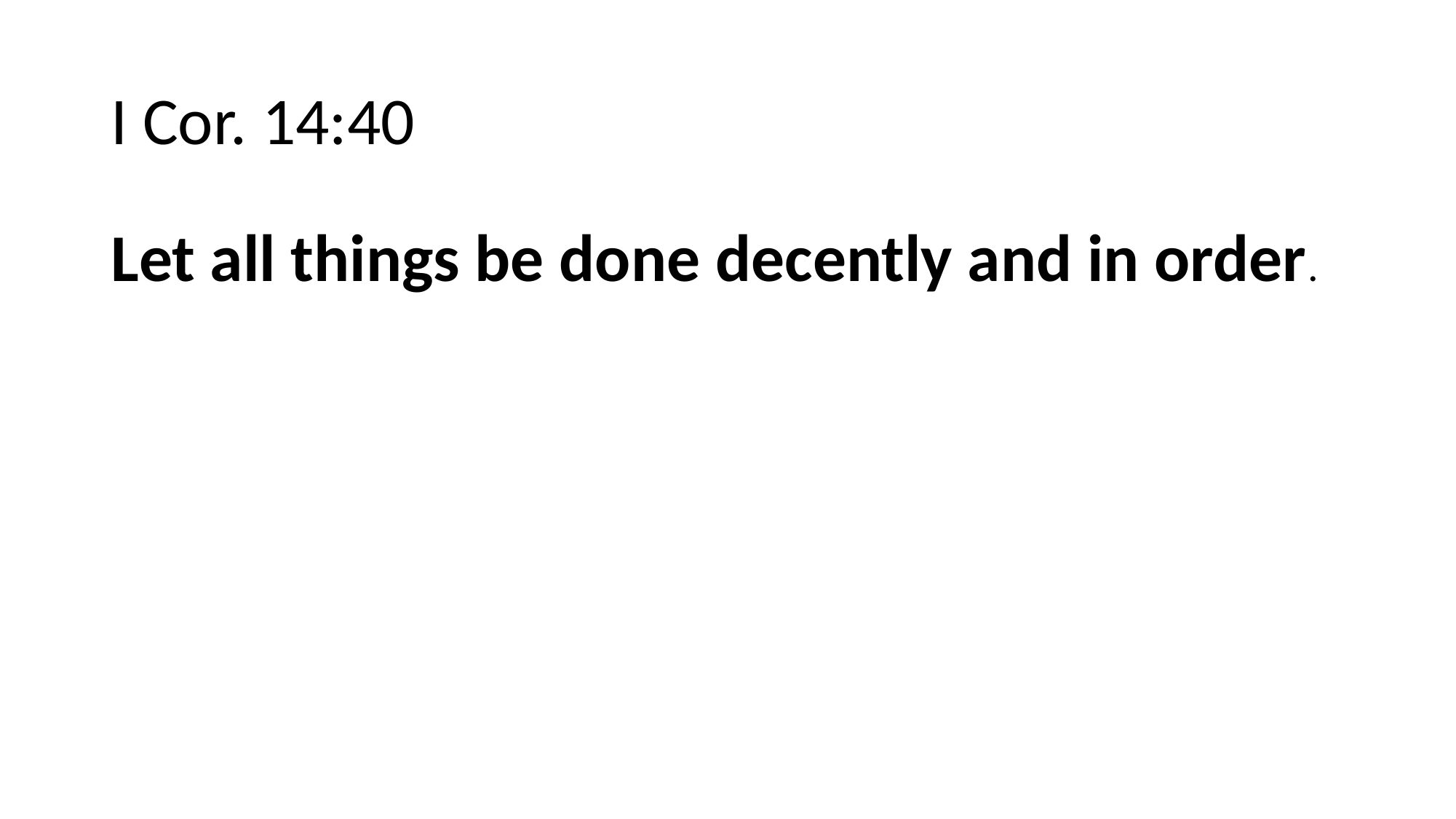

# I Cor. 14:40
Let all things be done decently and in order.